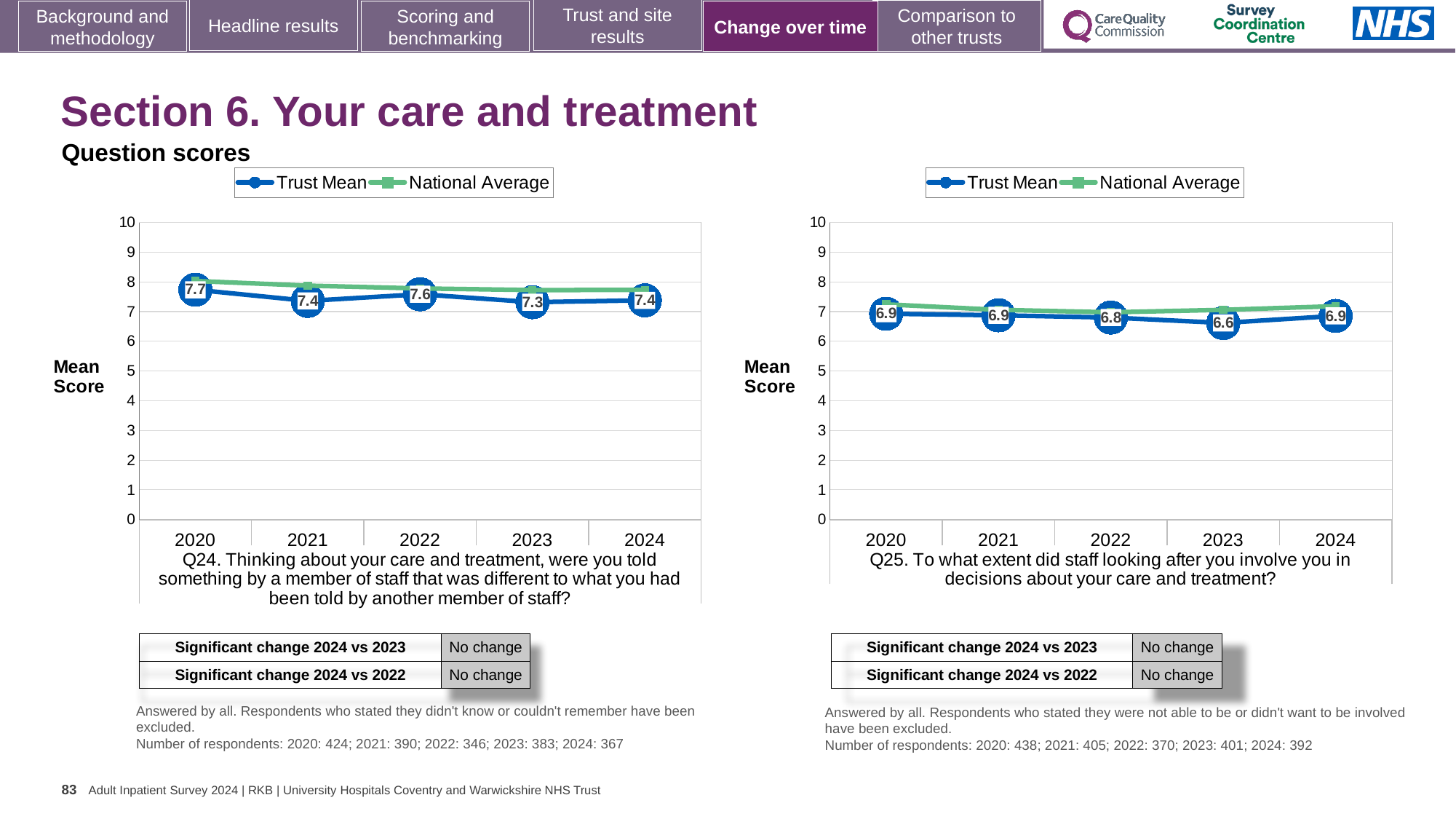

# Section 6. Your care and treatment
Question scores

### Chart

| Category | Trust Mean | National Average |
|---|---|---|
| 2020 | 7.737218488613175 | 8.03054772289512 |
| 2021 | 7.360997904983308 | 7.87437764327684 |
| 2022 | 7.584820281623052 | 7.780435640365725 |
| 2023 | 7.317134545292138 | 7.724925785579392 |
| 2024 | 7.380421149578094 | 7.730004280124795 |

### Chart

| Category | Trust Mean | National Average |
|---|---|---|
| 2020 | 6.929885712609333 | 7.244243781562832 |
| 2021 | 6.87611322387607 | 7.059332723271941 |
| 2022 | 6.800567606059023 | 6.977582583845865 |
| 2023 | 6.617732901726075 | 7.059378822198569 |
| 2024 | 6.856205982906116 | 7.18315778211899 |
| Significant change 2024 vs 2023 | No change |
| --- | --- |
| Significant change 2024 vs 2022 | No change |
| Significant change 2024 vs 2023 | No change |
| --- | --- |
| Significant change 2024 vs 2022 | No change |
Answered by all. Respondents who stated they didn't know or couldn't remember have been excluded.
Number of respondents: 2020: 424; 2021: 390; 2022: 346; 2023: 383; 2024: 367
Answered by all. Respondents who stated they were not able to be or didn't want to be involved have been excluded.
Number of respondents: 2020: 438; 2021: 405; 2022: 370; 2023: 401; 2024: 392

83